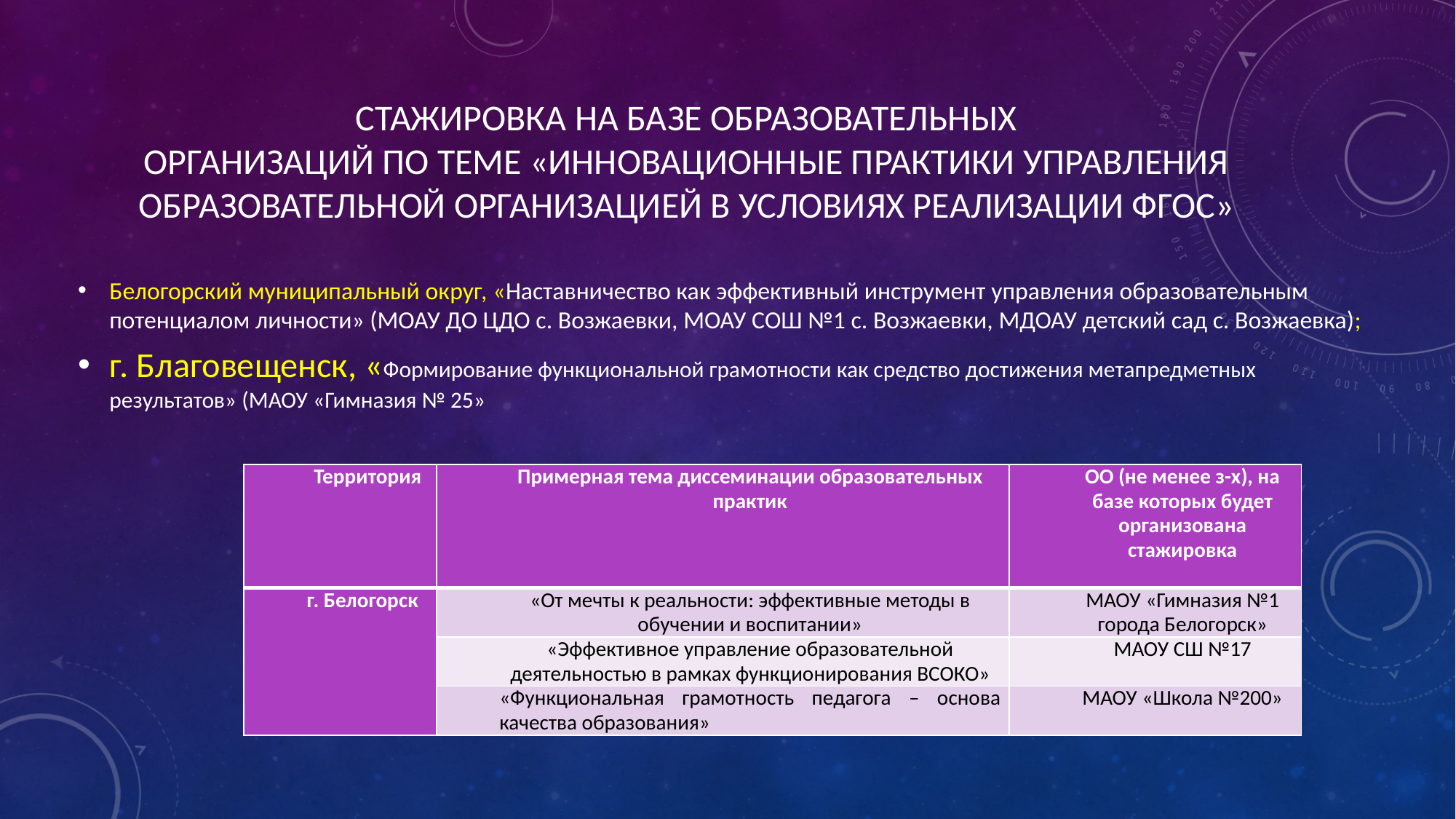

# Стажировка на базе образовательных организаций по теме «Инновационные практики управления образовательной организацией в условиях реализации ФГОС»
Белогорский муниципальный округ, «Наставничество как эффективный инструмент управления образовательным потенциалом личности» (МОАУ ДО ЦДО с. Возжаевки, МОАУ СОШ №1 с. Возжаевки, МДОАУ детский сад с. Возжаевка);
г. Благовещенск, «Формирование функциональной грамотности как средство достижения метапредметных результатов» (МАОУ «Гимназия № 25»
| Территория | Примерная тема диссеминации образовательных практик | ОО (не менее з-х), на базе которых будет организована стажировка |
| --- | --- | --- |
| г. Белогорск | «От мечты к реальности: эффективные методы в обучении и воспитании» | МАОУ «Гимназия №1 города Белогорск» |
|  | «Эффективное управление образовательной деятельностью в рамках функционирования ВСОКО» | МАОУ СШ №17 |
|  | «Функциональная грамотность педагога – основа качества образования» | МАОУ «Школа №200» |